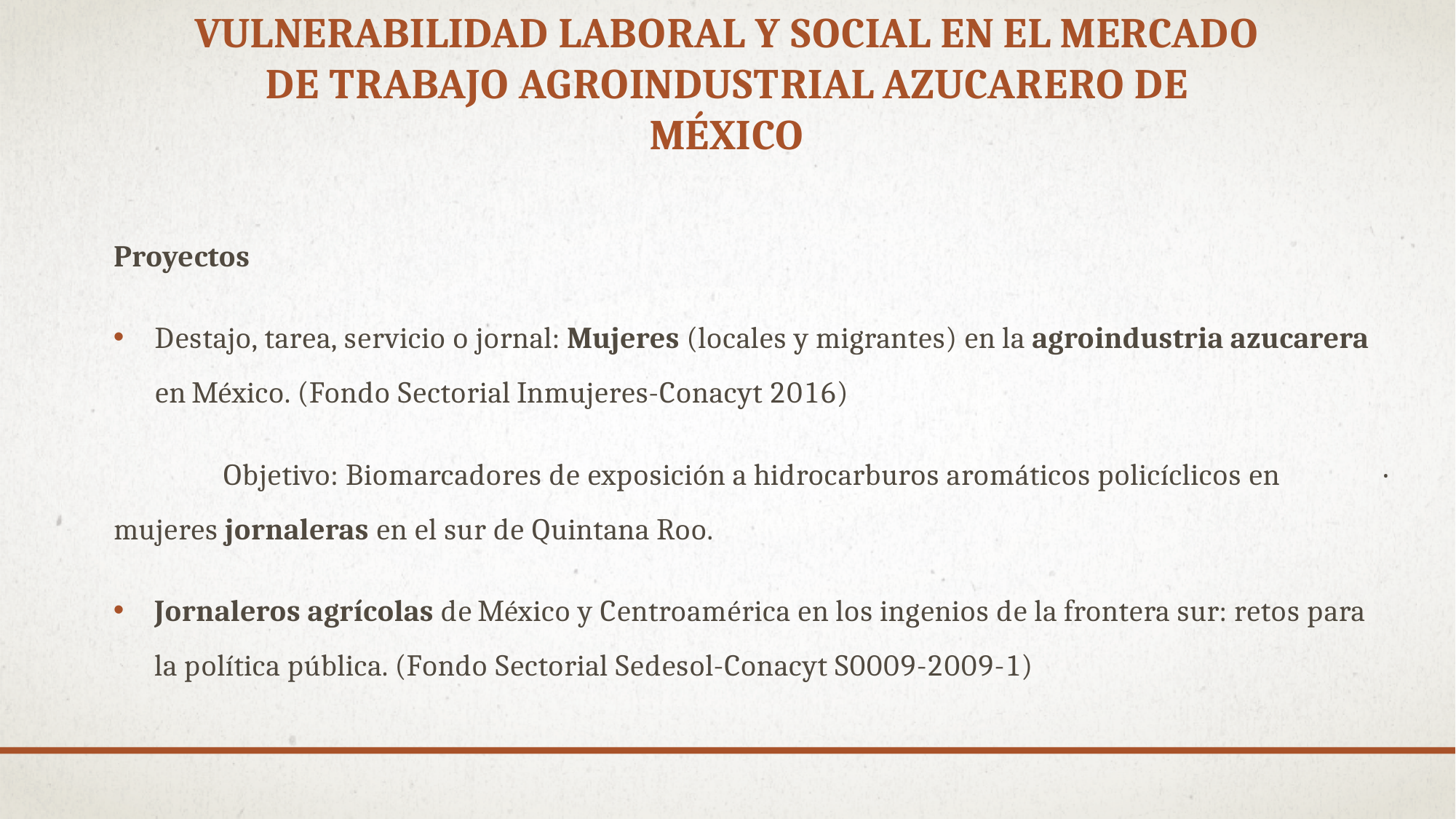

Vulnerabilidad laboral y social en el mercado de trabajo agroindustrial azucarero de México

#
Proyectos
Destajo, tarea, servicio o jornal: Mujeres (locales y migrantes) en la agroindustria azucarera en México. (Fondo Sectorial Inmujeres-Conacyt 2016)
	Objetivo: Biomarcadores de exposición a hidrocarburos aromáticos policíclicos en 	mujeres jornaleras en el sur de Quintana Roo.
Jornaleros agrícolas de México y Centroamérica en los ingenios de la frontera sur: retos para la política pública. (Fondo Sectorial Sedesol-Conacyt S0009-2009-1)

.